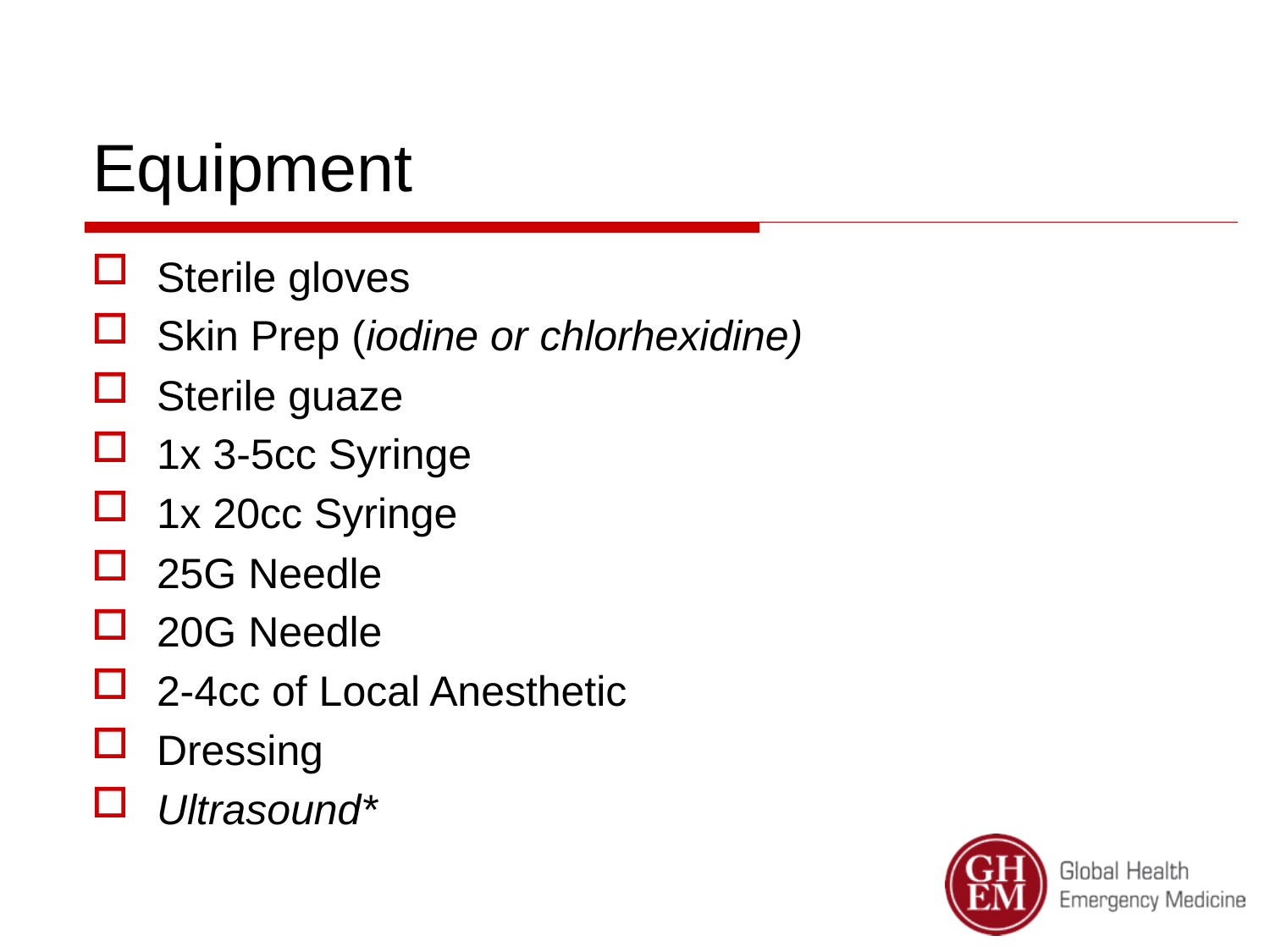

# Equipment
Sterile gloves
Skin Prep (iodine or chlorhexidine)
Sterile guaze
1x 3-5cc Syringe
1x 20cc Syringe
25G Needle
20G Needle
2-4cc of Local Anesthetic
Dressing
Ultrasound*